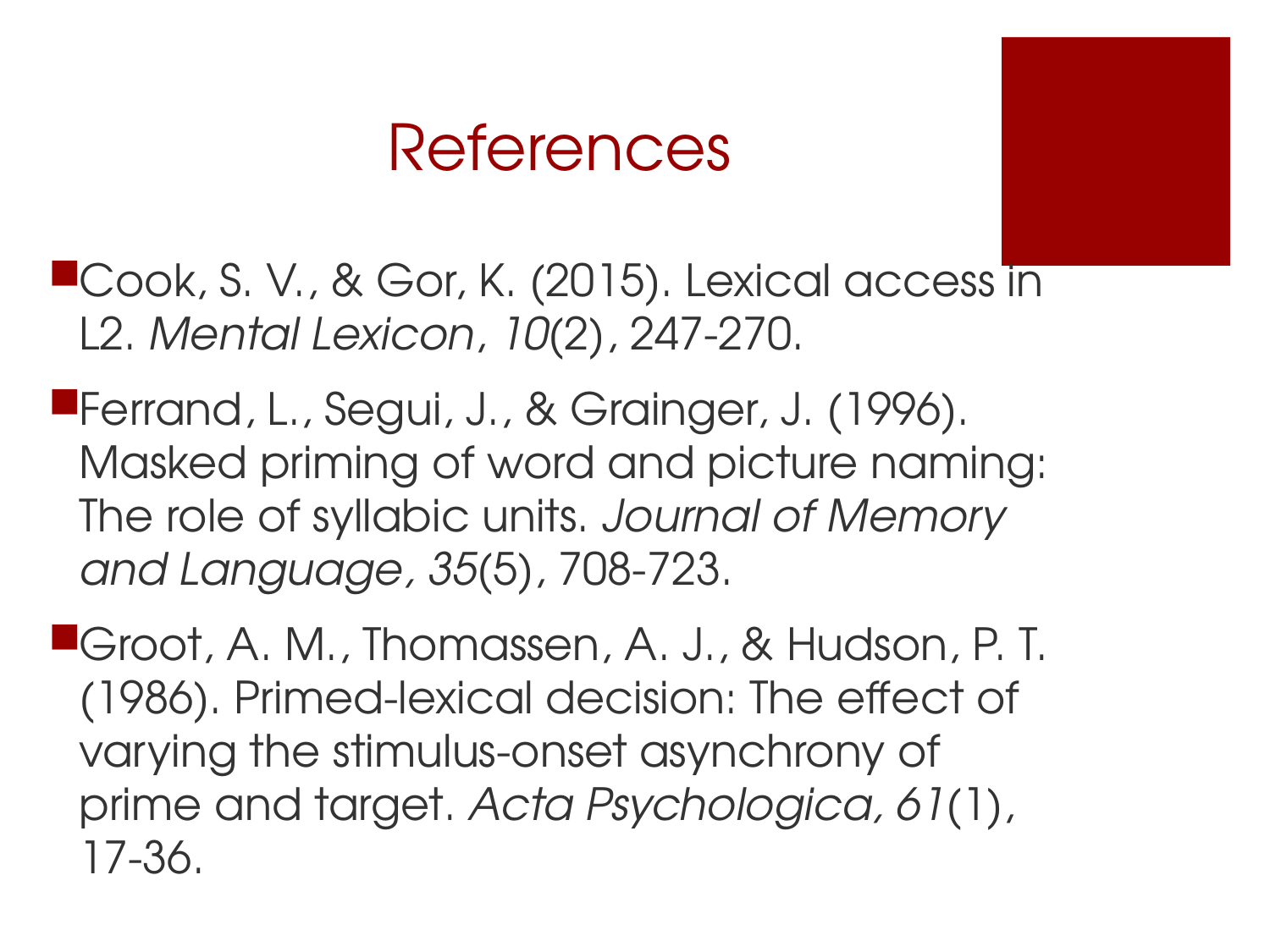

# References
Cook, S. V., & Gor, K. (2015). Lexical access in L2. Mental Lexicon, 10(2), 247-270.
Ferrand, L., Segui, J., & Grainger, J. (1996). Masked priming of word and picture naming: The role of syllabic units. Journal of Memory and Language, 35(5), 708-723.
Groot, A. M., Thomassen, A. J., & Hudson, P. T. (1986). Primed-lexical decision: The effect of varying the stimulus-onset asynchrony of prime and target. Acta Psychologica, 61(1), 17-36.